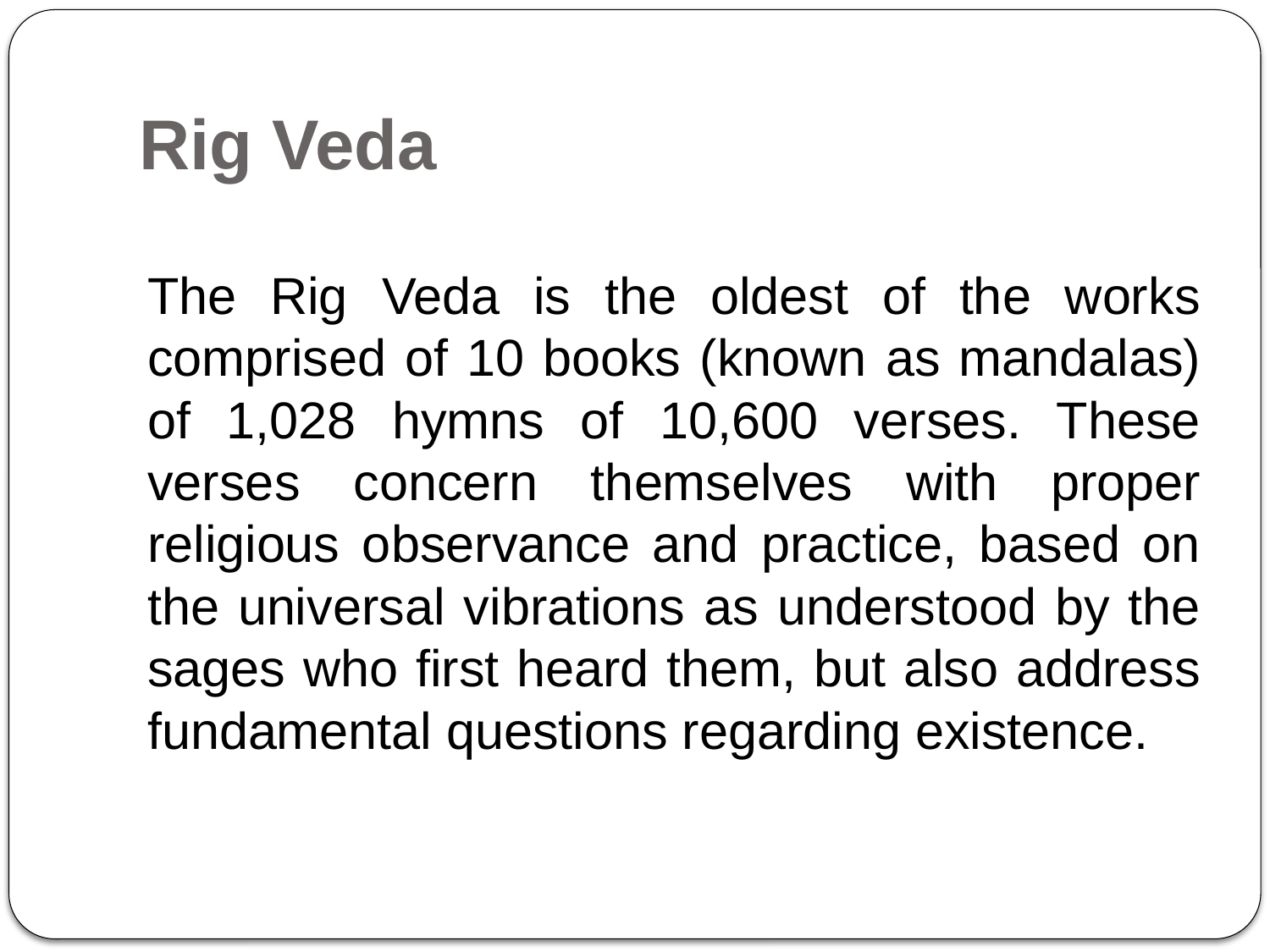

# Rig Veda
The Rig Veda is the oldest of the works comprised of 10 books (known as mandalas) of 1,028 hymns of 10,600 verses. These verses concern themselves with proper religious observance and practice, based on the universal vibrations as understood by the sages who first heard them, but also address fundamental questions regarding existence.